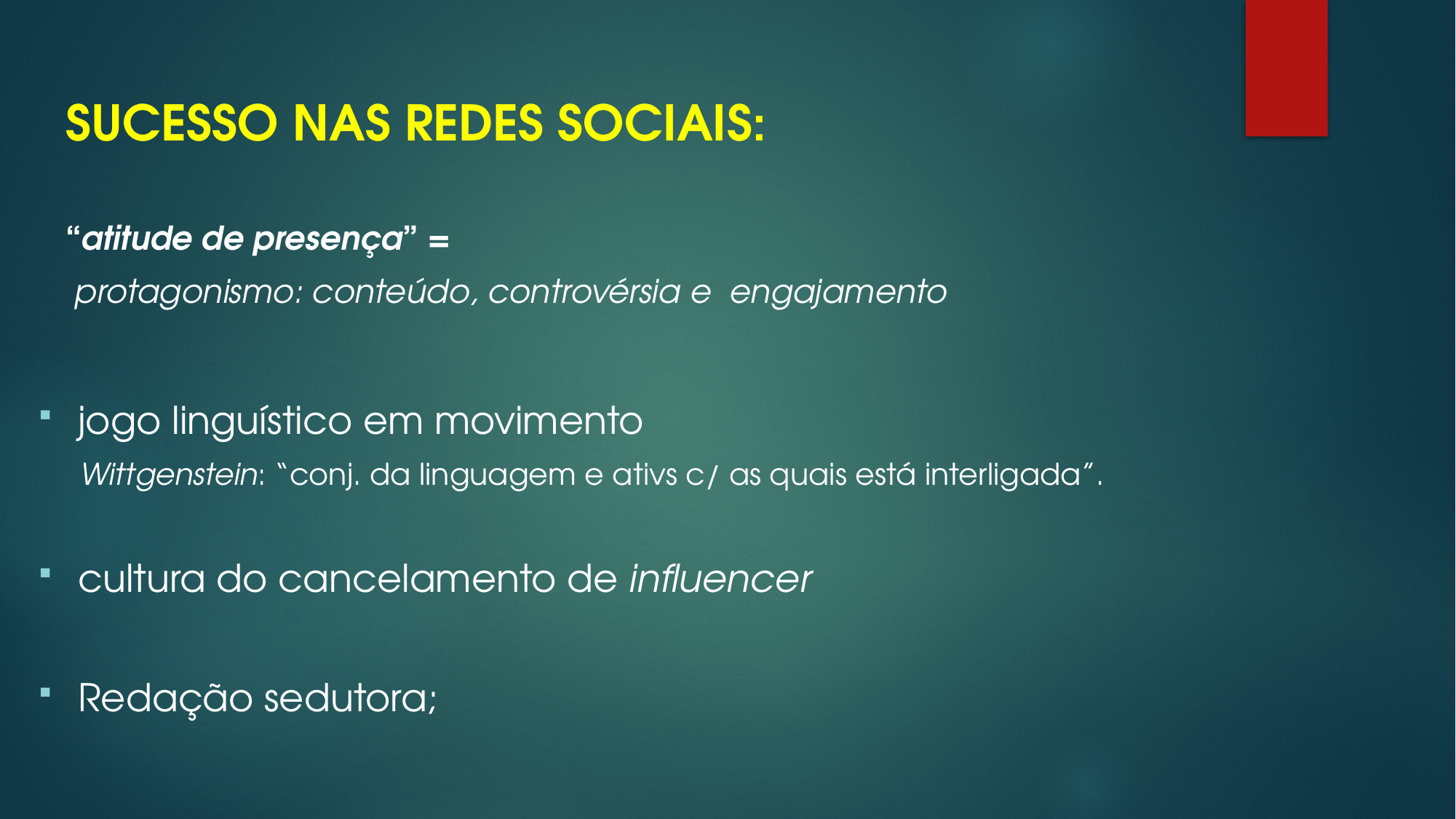

SUCESSO NAS REDES SOCIAIS:

   “atitude de presença” =
    protagonismo: conteúdo, controvérsia e  engajamento

jogo linguístico em movimento
     Wittgenstein: “conj. da linguagem e ativs c/ as quais está interligada”.

cultura do cancelamento de influencer

Redação sedutora;